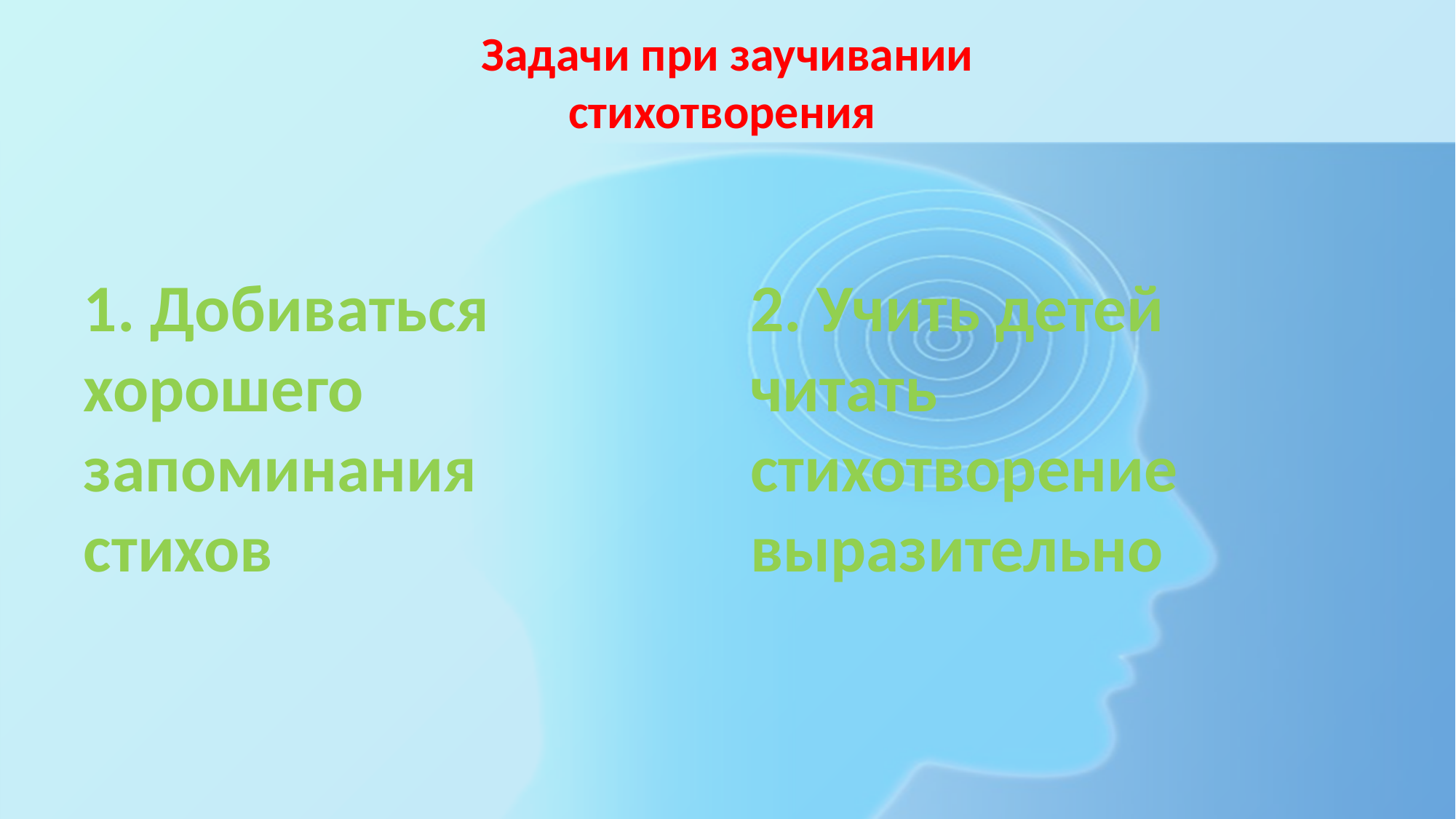

# Задачи при заучивании стихотворения

1. Добиваться
хорошего
запоминания
стихов
2. Учить детей
читать
стихотворение
выразительно